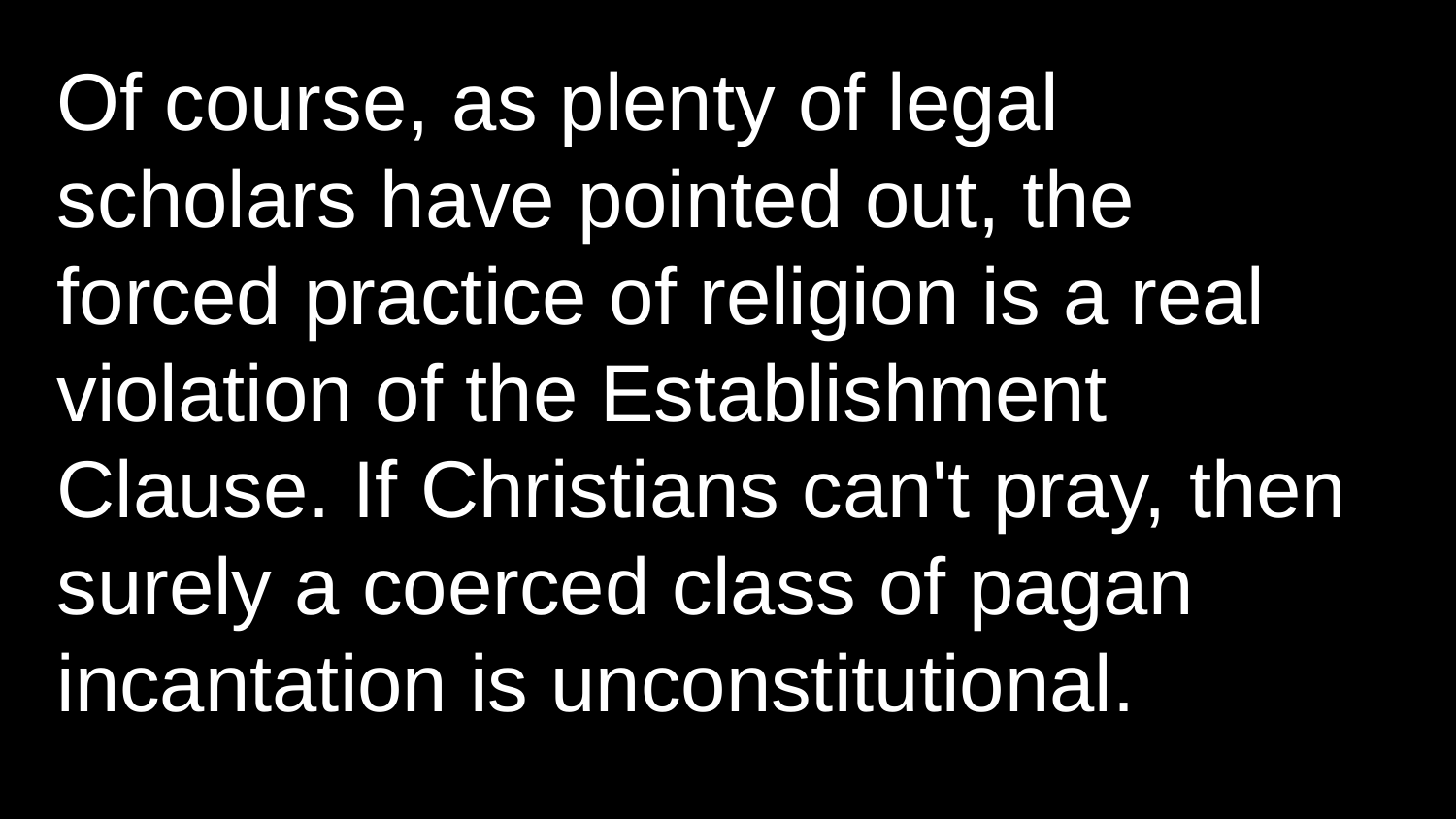

Of course, as plenty of legal scholars have pointed out, the forced practice of religion is a real violation of the Establishment Clause. If Christians can't pray, then surely a coerced class of pagan incantation is unconstitutional.